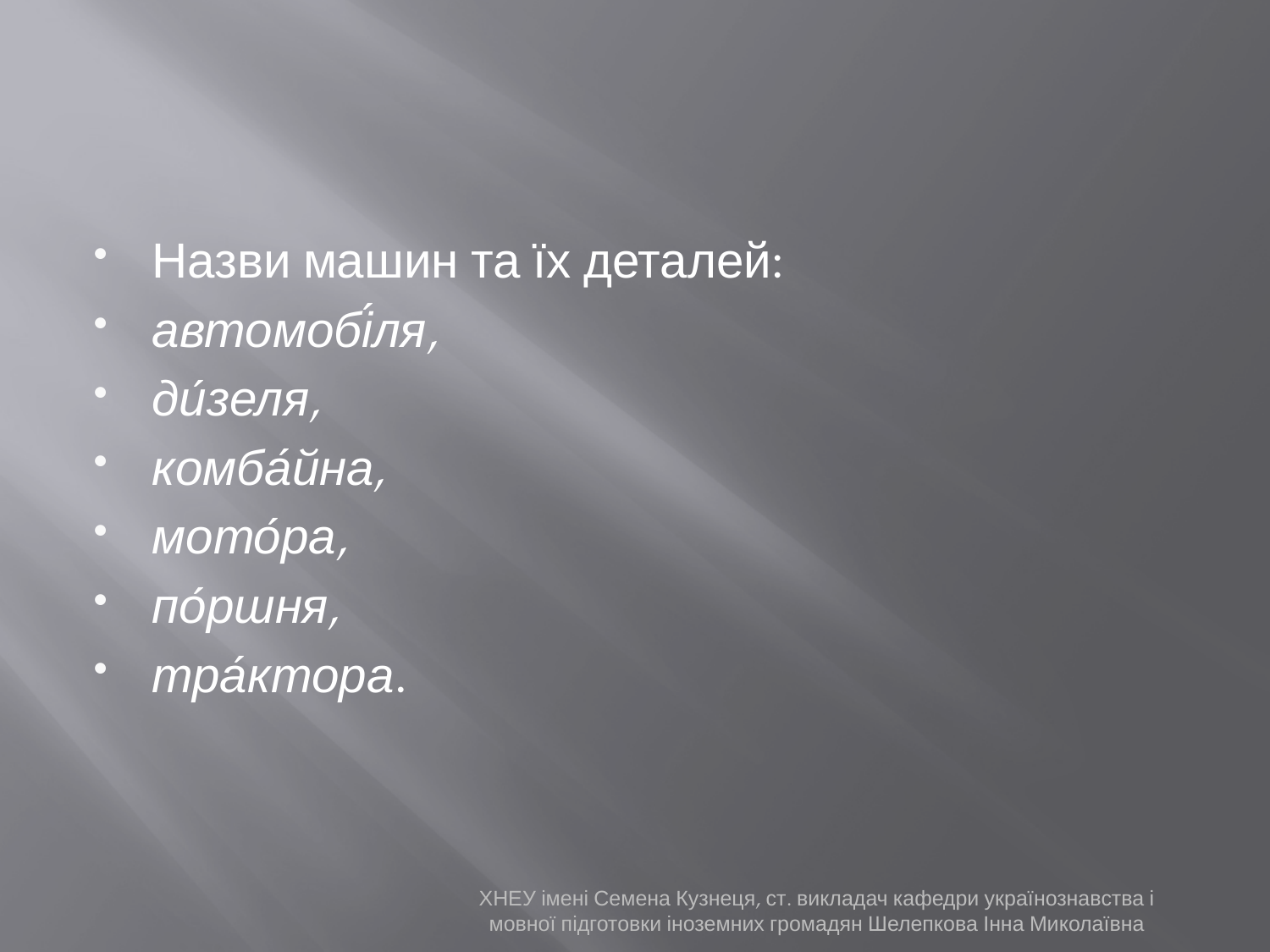

#
Назви машин та їх деталей:
автомобі́ля,
ди́зеля,
комба́йна,
мото́ра,
по́ршня,
тра́ктора.
ХНЕУ імені Семена Кузнеця, ст. викладач кафедри українознавства і мовної підготовки іноземних громадян Шелепкова Інна Миколаївна